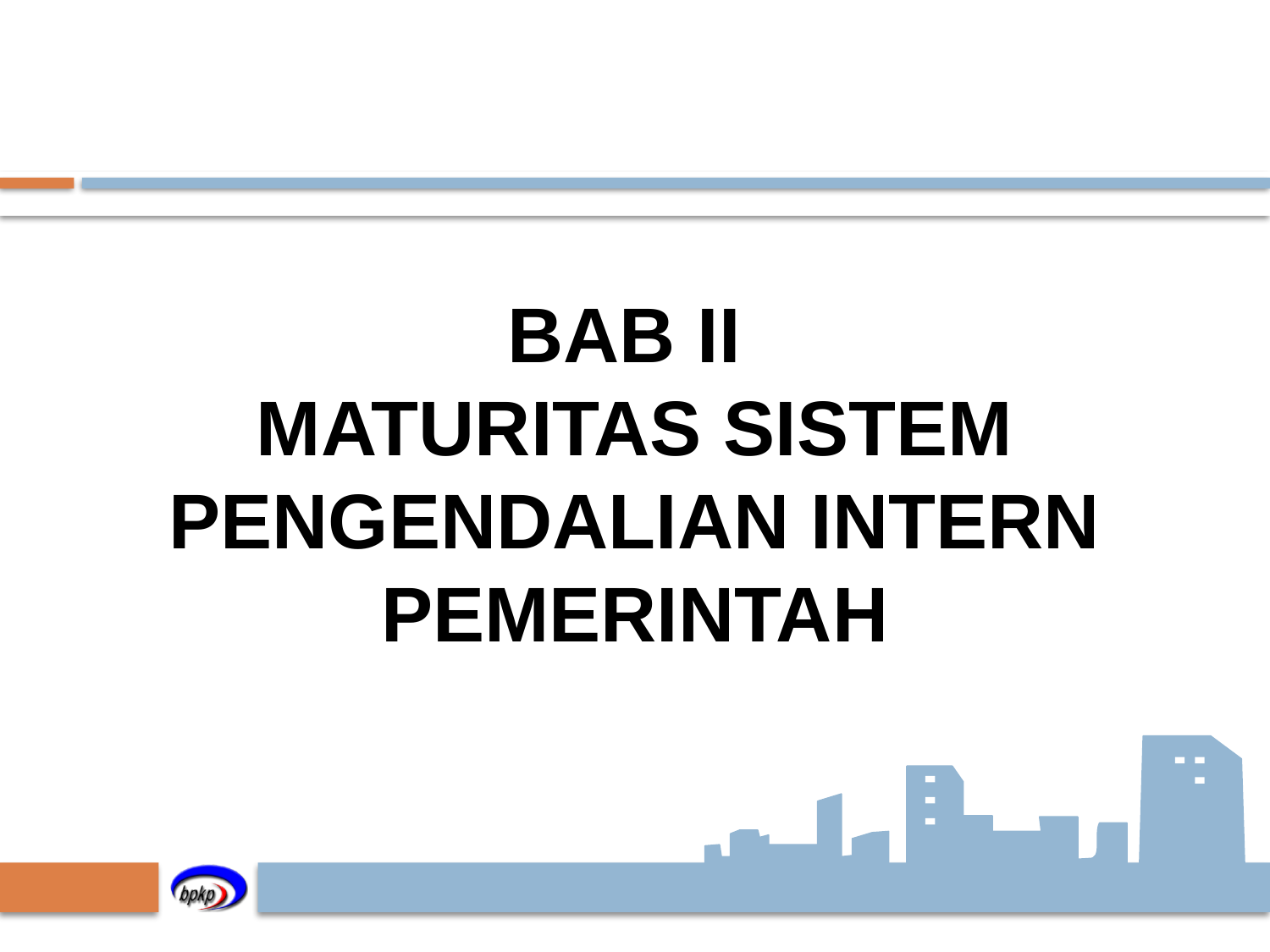

BAB II
MATURITAS SISTEM PENGENDALIAN INTERN PEMERINTAH